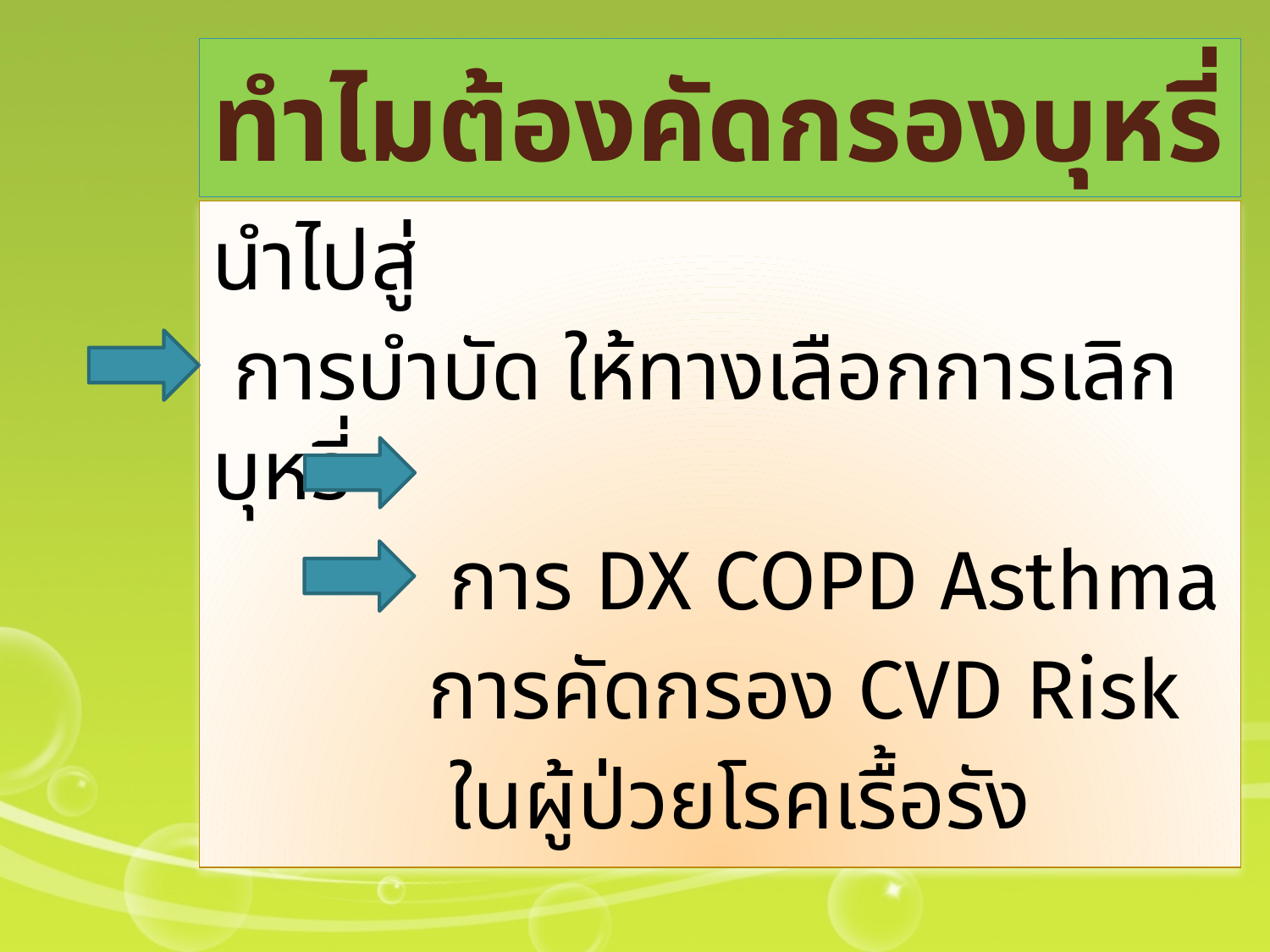

# ทำไมต้องคัดกรองบุหรี่
นำไปสู่
 การบำบัด ให้ทางเลือกการเลิกบุหรี่
           การ DX COPD Asthma
          การคัดกรอง CVD Risk
           ในผู้ป่วยโรคเรื้อรัง